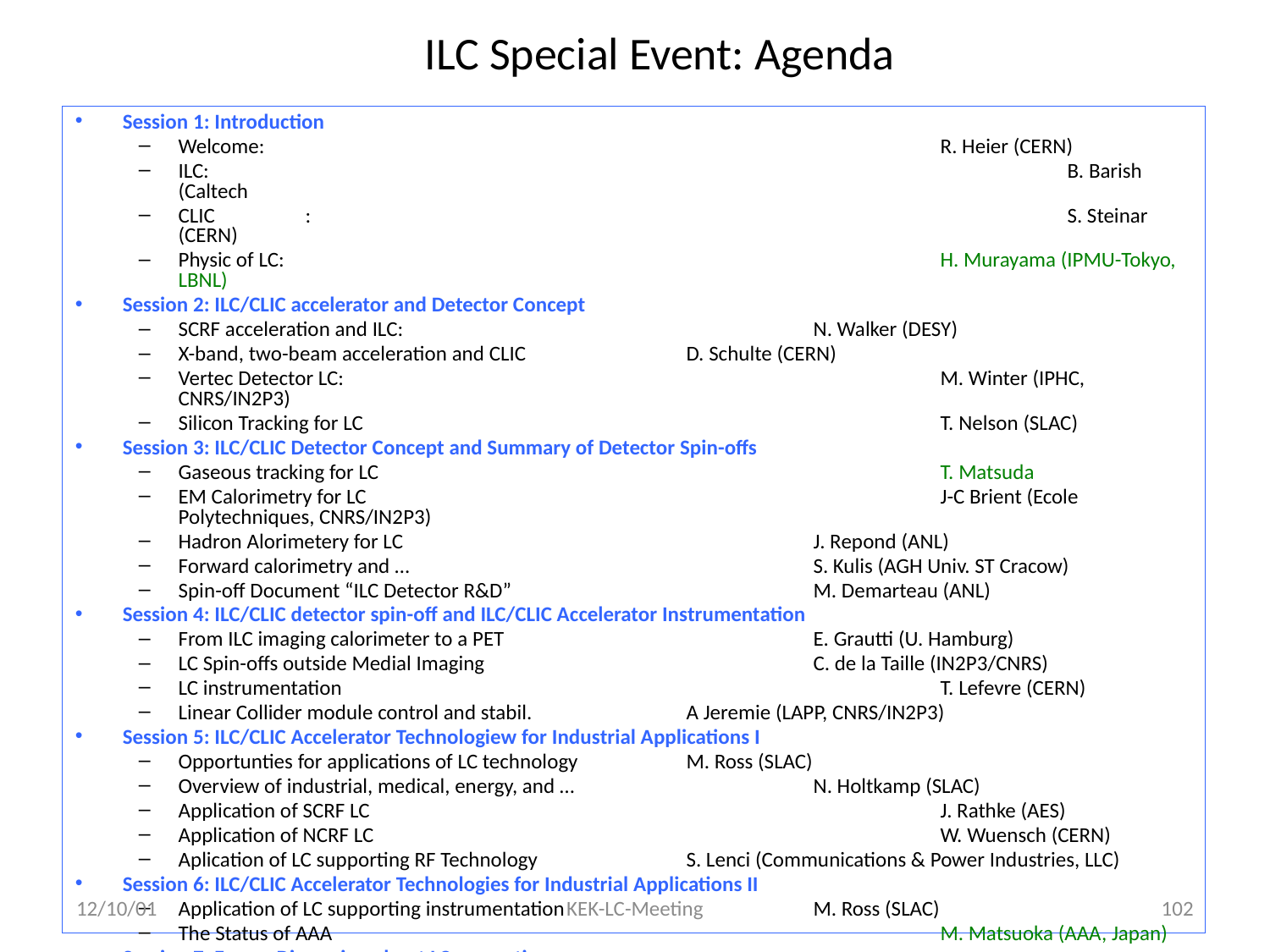

# ILC Special Event: Agenda
Session 1: Introduction
Welcome: 						R. Heier (CERN)
ILC:							B. Barish (Caltech
CLIC	:						S. Steinar (CERN)
Physic of LC:						H. Murayama (IPMU-Tokyo, LBNL)
Session 2: ILC/CLIC accelerator and Detector Concept
SCRF acceleration and ILC:				N. Walker (DESY)
X-band, two-beam acceleration and CLIC 		D. Schulte (CERN)
Vertec Detector LC:					M. Winter (IPHC, CNRS/IN2P3)
Silicon Tracking for LC					T. Nelson (SLAC)
Session 3: ILC/CLIC Detector Concept and Summary of Detector Spin-offs
Gaseous tracking for LC					T. Matsuda
EM Calorimetry for LC					J-C Brient (Ecole Polytechniques, CNRS/IN2P3)
Hadron Alorimetery for LC				J. Repond (ANL)
Forward calorimetry and … 				S. Kulis (AGH Univ. ST Cracow)
Spin-off Document “ILC Detector R&D”			M. Demarteau (ANL)
Session 4: ILC/CLIC detector spin-off and ILC/CLIC Accelerator Instrumentation
From ILC imaging calorimeter to a PET 			E. Grautti (U. Hamburg)
LC Spin-offs outside Medial Imaging 			C. de la Taille (IN2P3/CNRS)
LC instrumentation 					T. Lefevre (CERN)
Linear Collider module control and stabil.		A Jeremie (LAPP, CNRS/IN2P3)
Session 5: ILC/CLIC Accelerator Technologiew for Industrial Applications I
Opportunties for applications of LC technology 	M. Ross (SLAC)
Overview of industrial, medical, energy, and … 		N. Holtkamp (SLAC)
Application of SCRF LC 					J. Rathke (AES)
Application of NCRF LC 					W. Wuensch (CERN)
Aplication of LC supporting RF Technology 		S. Lenci (Communications & Power Industries, LLC)
Session 6: ILC/CLIC Accelerator Technologies for Industrial Applications II
Application of LC supporting instrumentation 		M. Ross (SLAC)
The Status of AAA 					M. Matsuoka (AAA, Japan)
Session 7: Forum Discussion about LC perspetives
R. Heuer (CERN), J. Mnch(DESY)i, and A. Suzuki (Suzuki), P. Oddone (FNAL), and ..

12/10/01
KEK-LC-Meeting
102